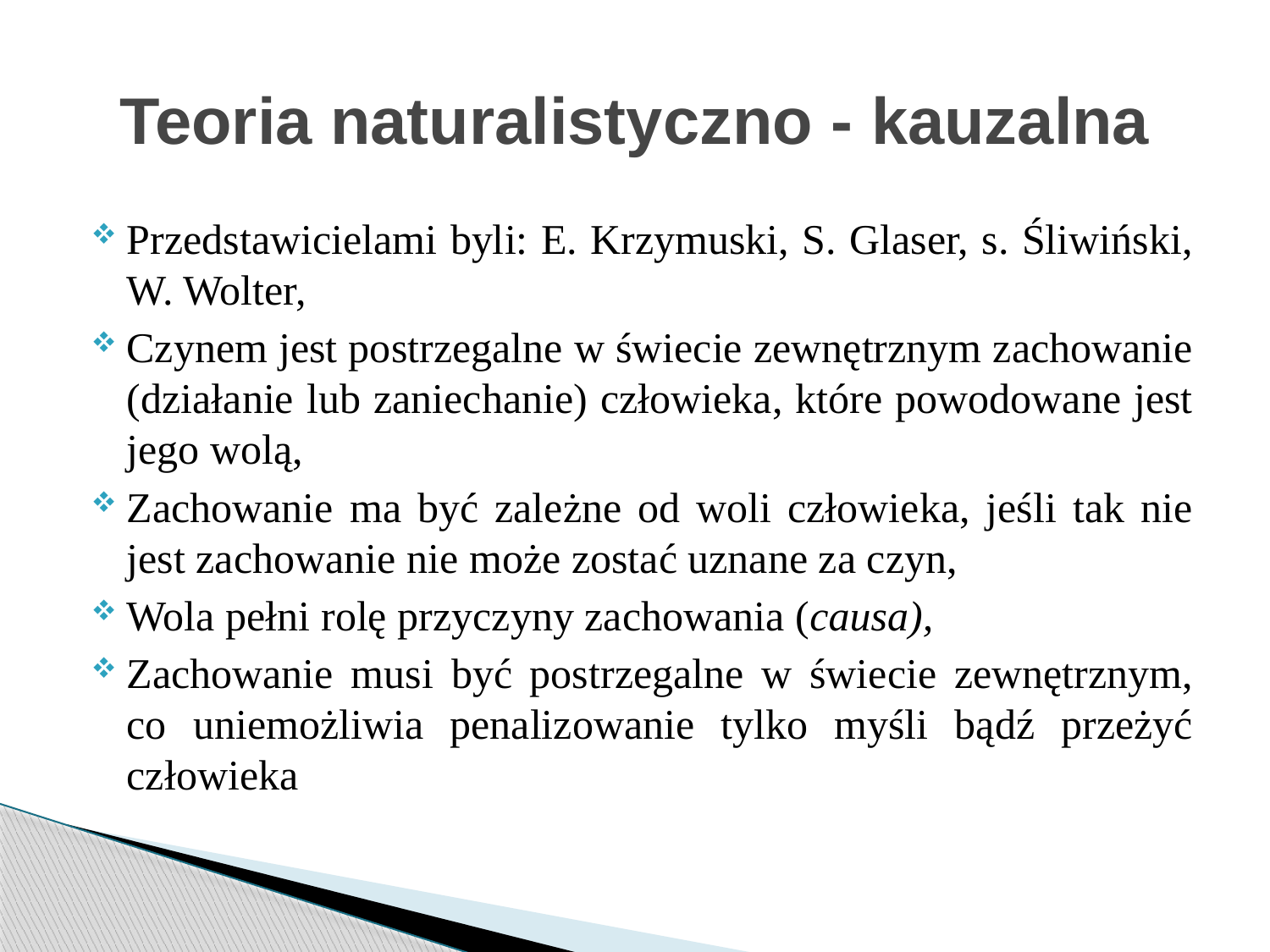

# Teoria naturalistyczno - kauzalna
Przedstawicielami byli: E. Krzymuski, S. Glaser, s. Śliwiński, W. Wolter,
Czynem jest postrzegalne w świecie zewnętrznym zachowanie (działanie lub zaniechanie) człowieka, które powodowane jest jego wolą,
Zachowanie ma być zależne od woli człowieka, jeśli tak nie jest zachowanie nie może zostać uznane za czyn,
Wola pełni rolę przyczyny zachowania (causa),
Zachowanie musi być postrzegalne w świecie zewnętrznym, co uniemożliwia penalizowanie tylko myśli bądź przeżyć człowieka